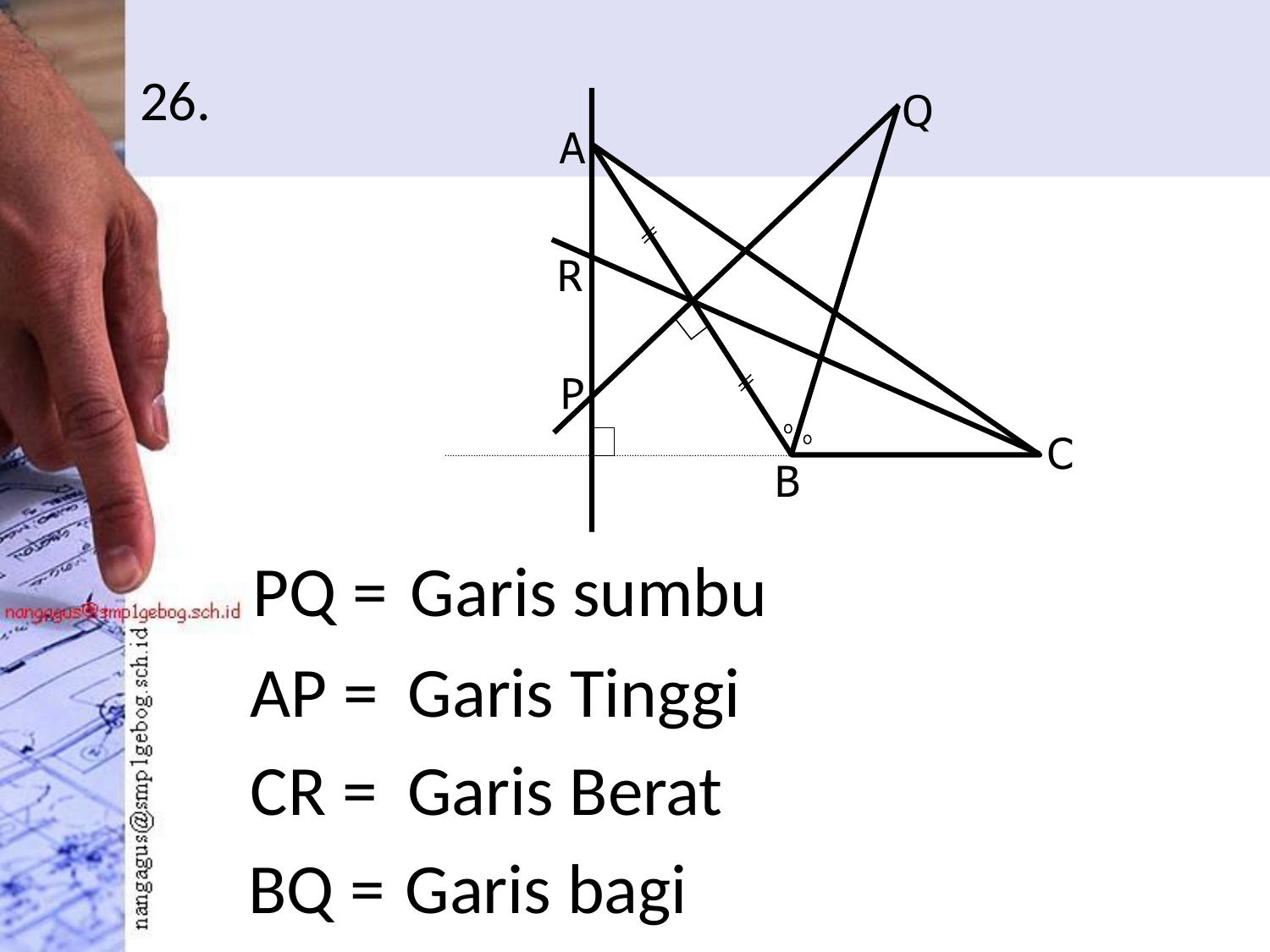

# 26.
Q

A

R

P

B

C
PQ =
Garis sumbu
AP =
Garis Tinggi
CR =
Garis Berat
BQ =
Garis bagi